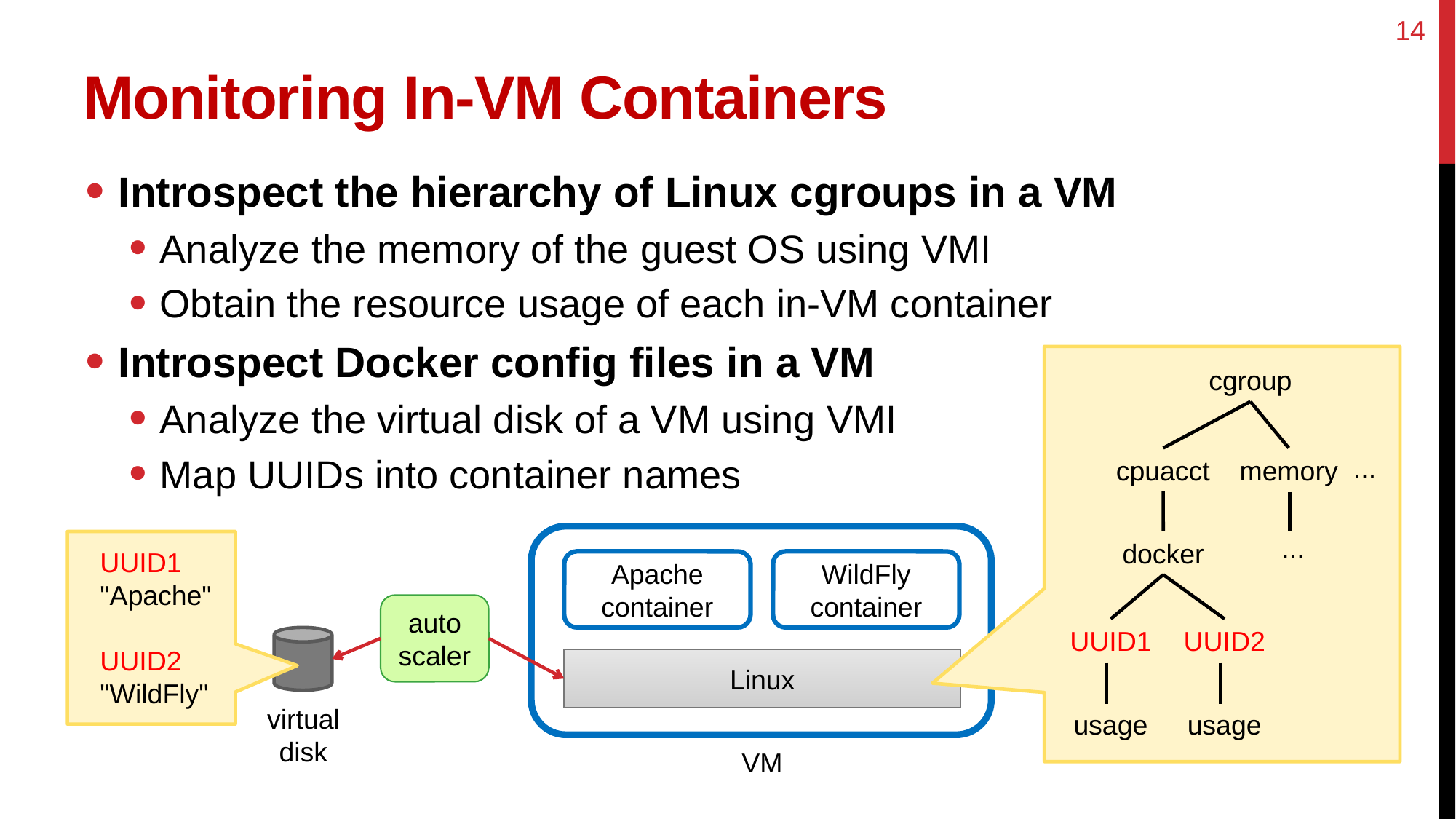

14
# Monitoring In-VM Containers
Introspect the hierarchy of Linux cgroups in a VM
Analyze the memory of the guest OS using VMI
Obtain the resource usage of each in-VM container
Introspect Docker config files in a VM
Analyze the virtual disk of a VM using VMI
Map UUIDs into container names

cgroup
...
cpuacct
memory

...
docker

UUID1
"Apache"

UUID2
"WildFly"
Apache
container
WildFly
container
auto
scaler
UUID1
UUID2

Linux
virtual
disk
usage
usage
VM